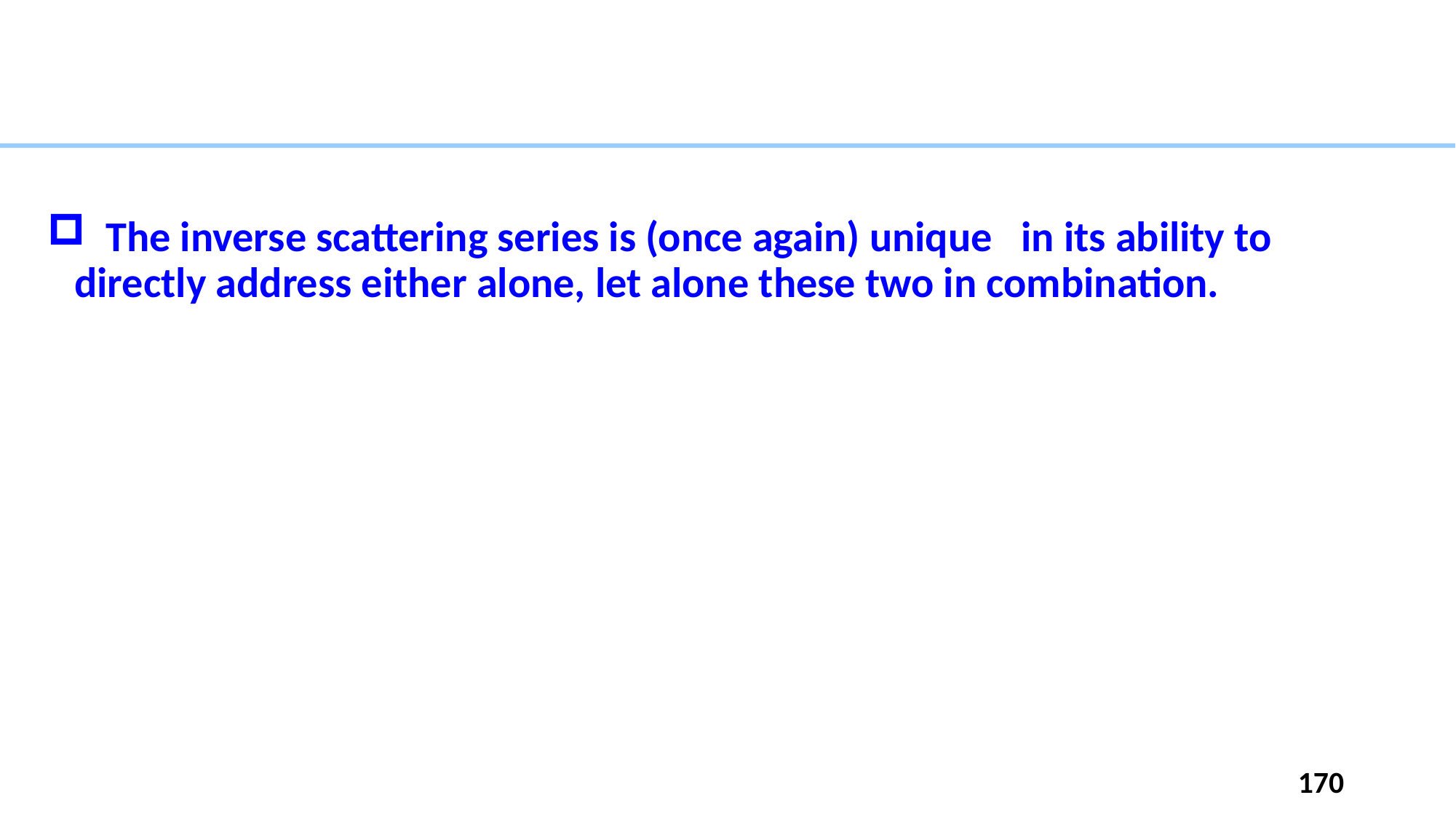

The inverse scattering series is (once again) unique   in its ability to directly address either alone, let alone these two in combination.
170